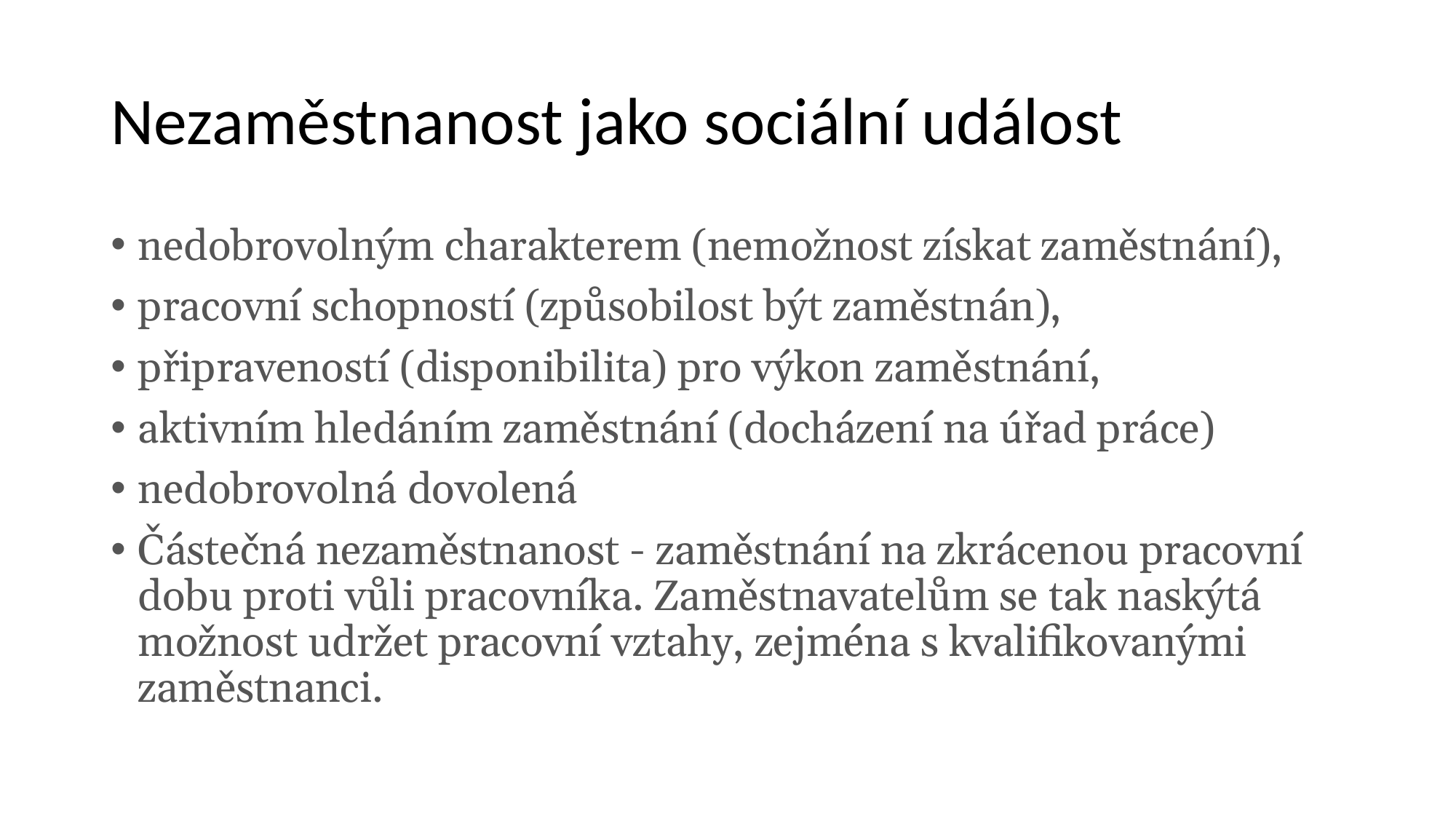

# Nezaměstnanost jako sociální událost
nedobrovolným charakterem (nemožnost získat zaměstnání),
pracovní schopností (způsobilost být zaměstnán),
připraveností (disponibilita) pro výkon zaměstnání,
aktivním hledáním zaměstnání (docházení na úřad práce)
nedobrovolná dovolená
Částečná nezaměstnanost - zaměstnání na zkrácenou pracovní dobu proti vůli pracovníka. Zaměstnavatelům se tak naskýtá možnost udržet pracovní vztahy, zejména s kvalifikovanými zaměstnanci.